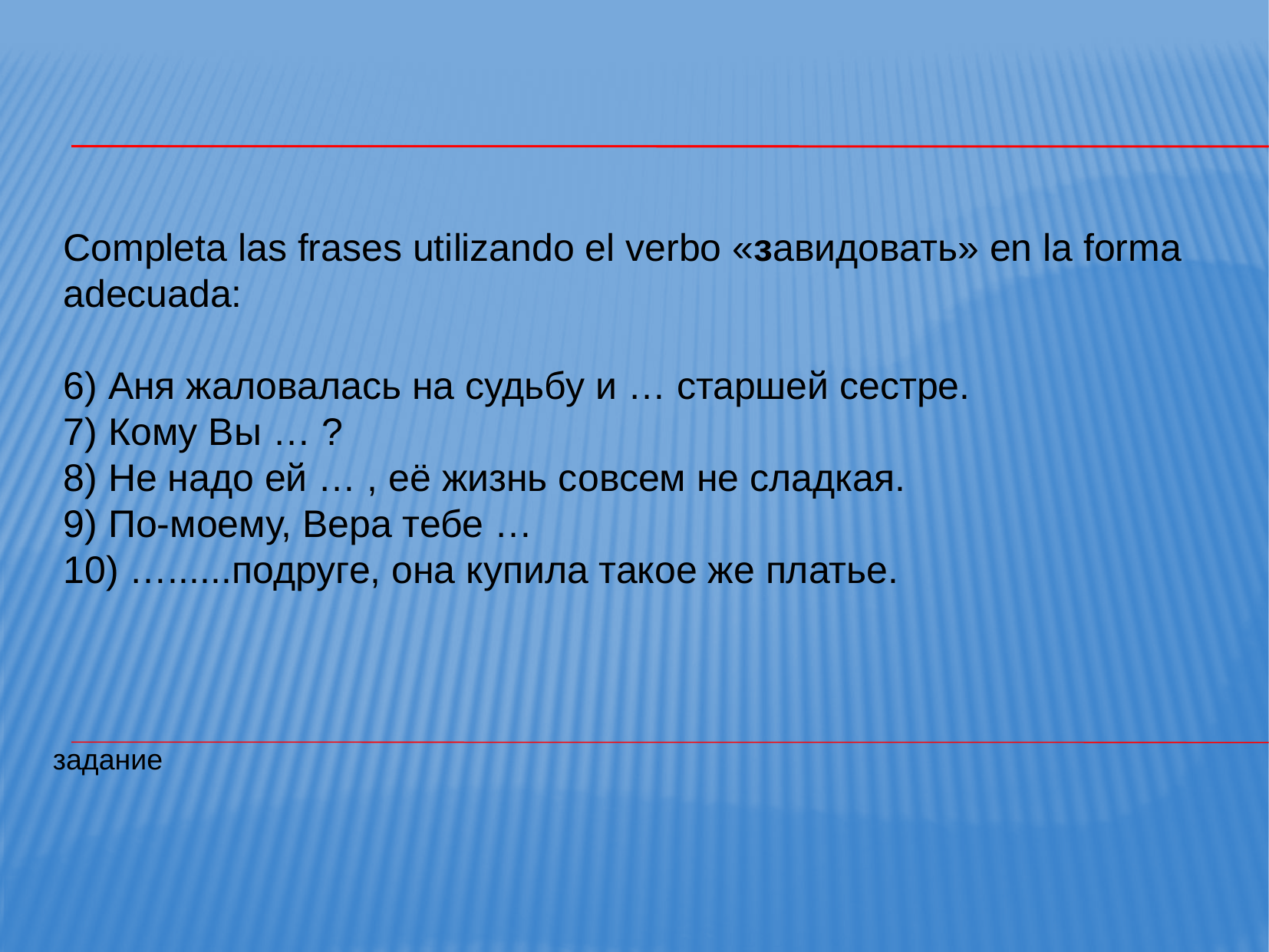

# задание
Completa las frases utilizando el verbo «завидовать» en la forma adecuada:

6) Аня жаловалась на судьбу и … старшей сестре.
7) Кому Вы … ?
8) Не надо ей … , её жизнь совсем не сладкая.
9) По-моему, Вера тебе …
10) …......подруге, она купила такое же платье.